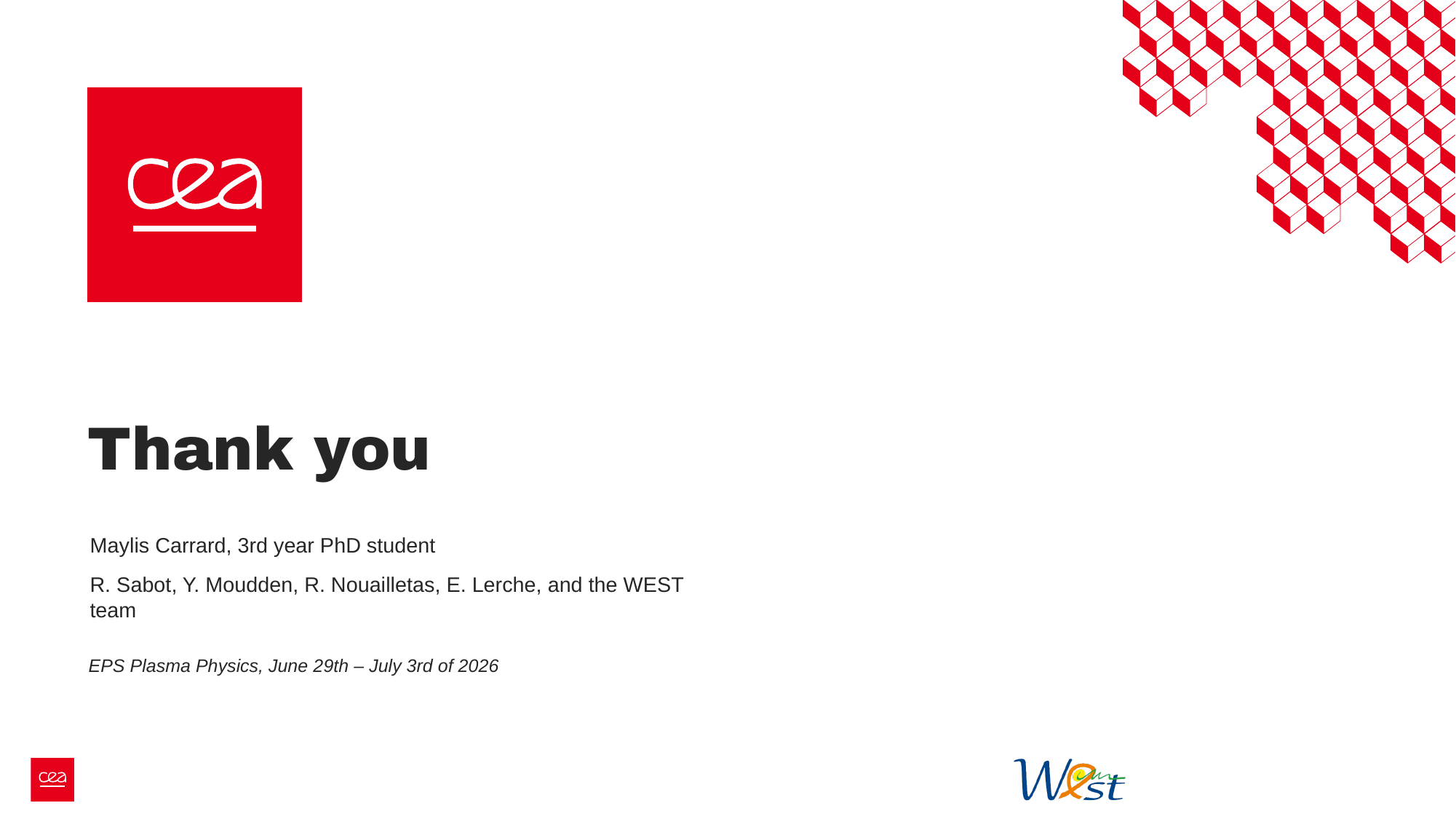

# Thank you
Maylis Carrard, 3rd year PhD student
R. Sabot, Y. Moudden, R. Nouailletas, E. Lerche, and the WEST team
EPS Plasma Physics, June 29th – July 3rd of 2026